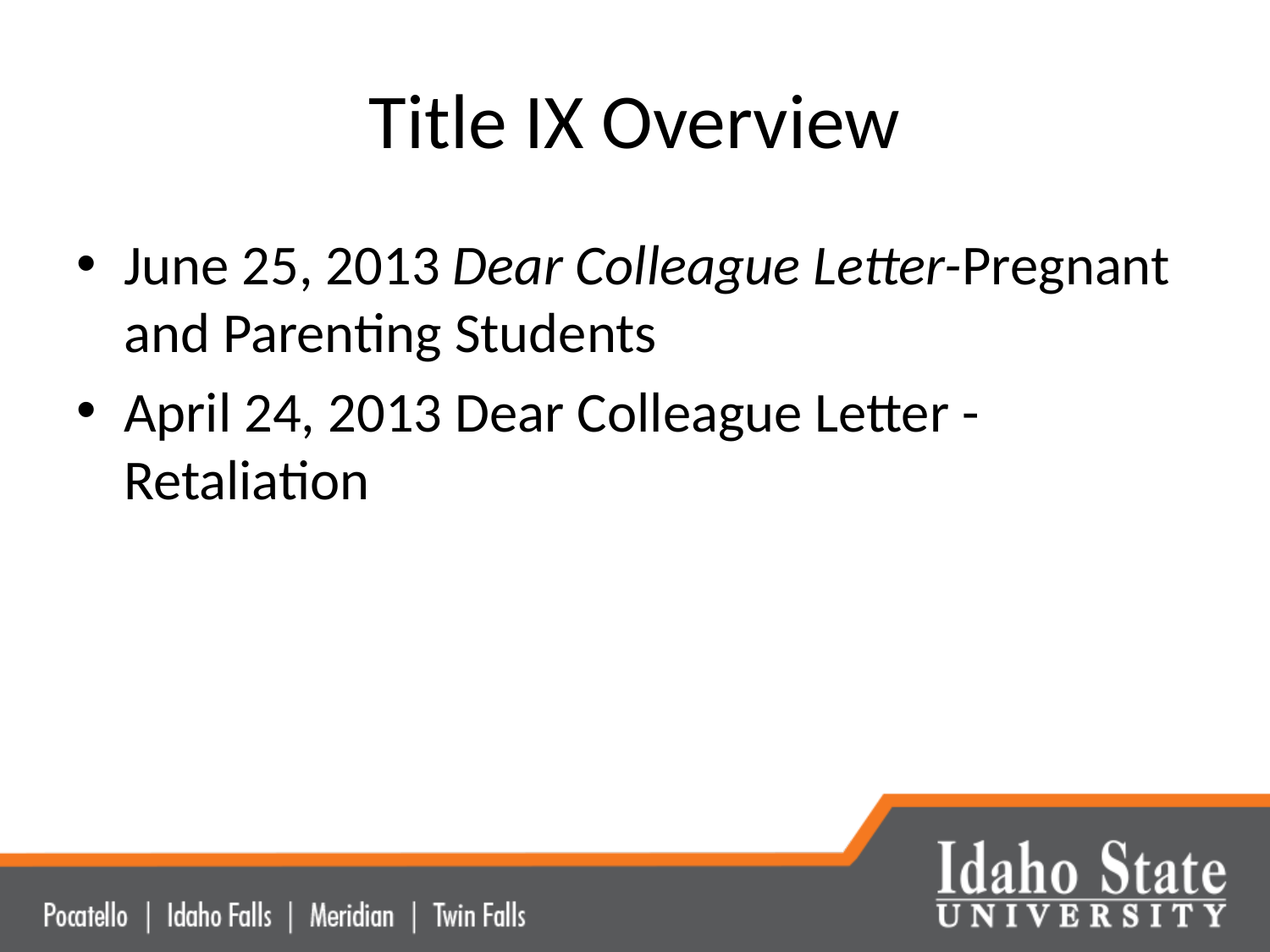

# Title IX Overview
June 25, 2013 Dear Colleague Letter-Pregnant and Parenting Students
April 24, 2013 Dear Colleague Letter - Retaliation